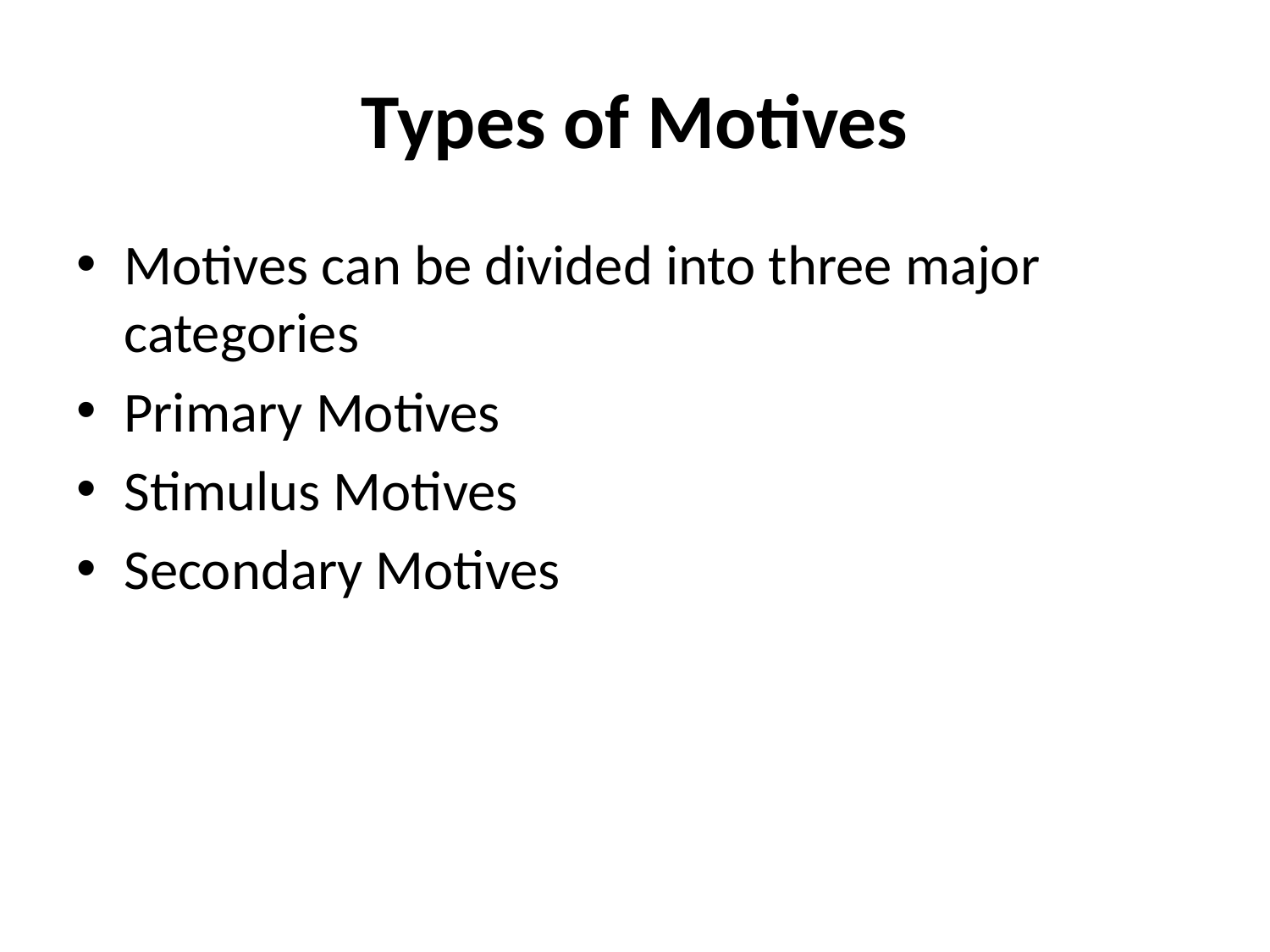

# Types of Motives
Motives can be divided into three major categories
Primary Motives
Stimulus Motives
Secondary Motives